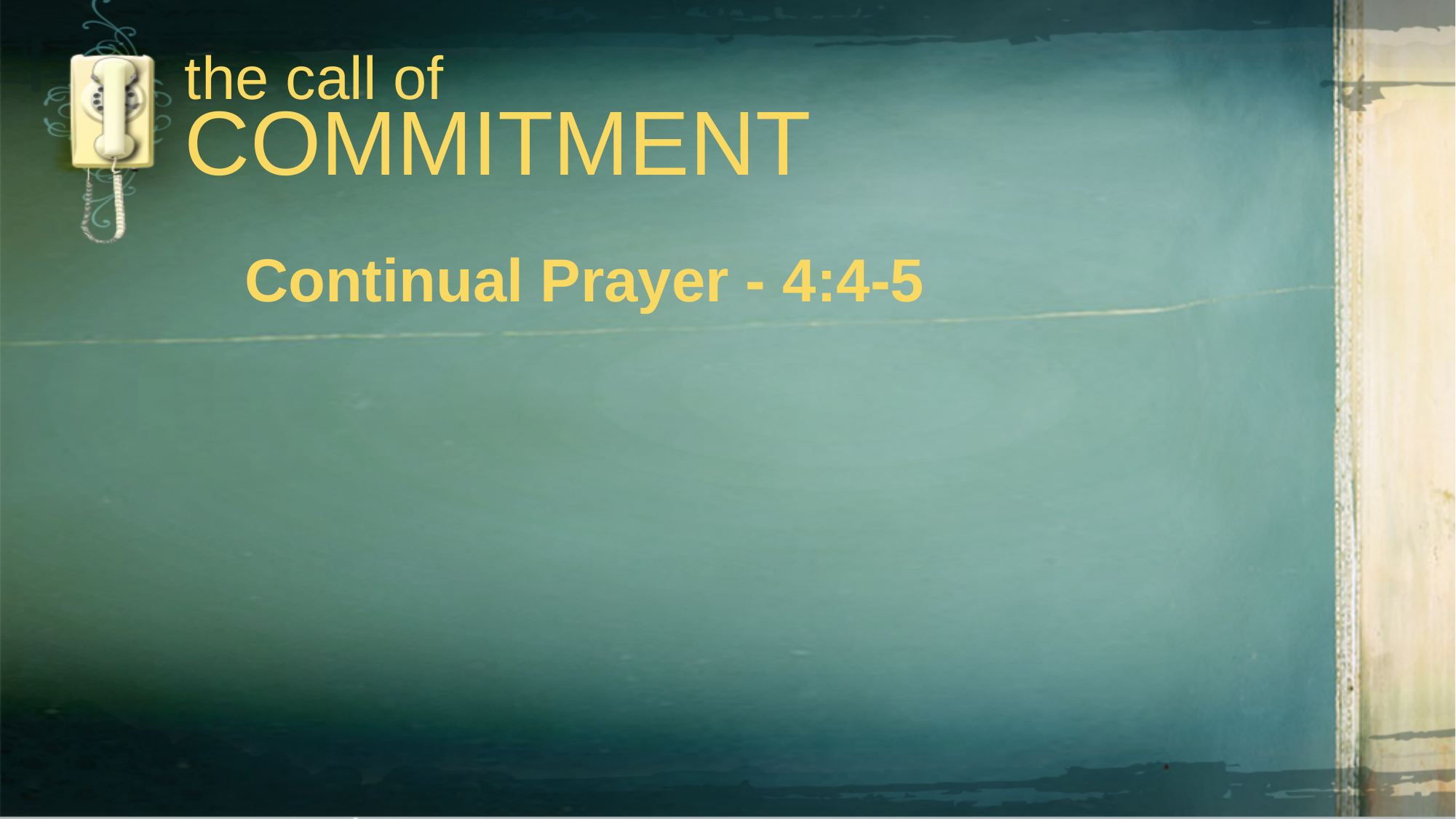

the call of
COMMITMENT
Continual Prayer - 4:4-5